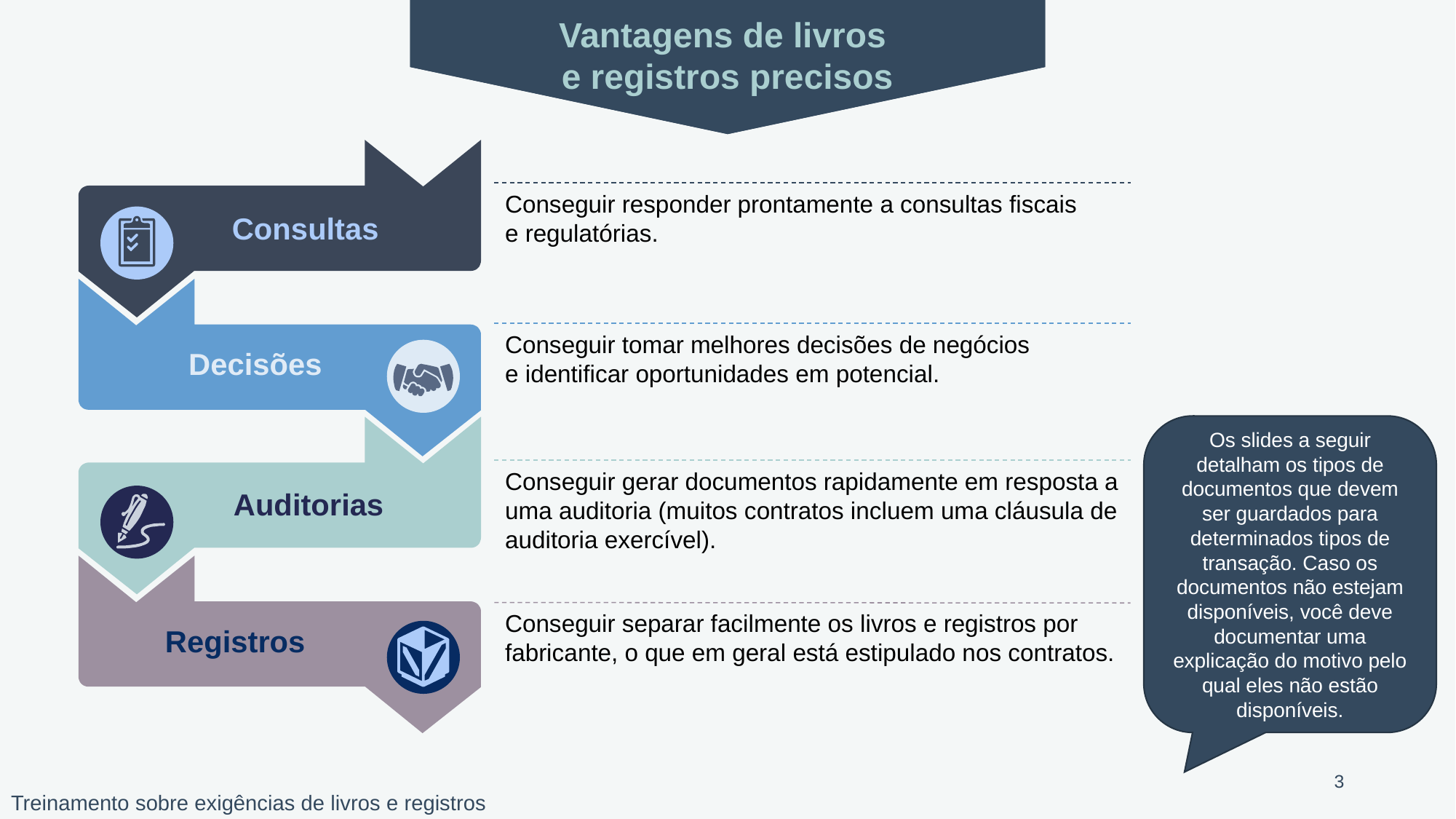

Vantagens de livros
e registros precisos

Consultas

Decisões

Auditorias

Registros
Conseguir responder prontamente a consultas fiscais
e regulatórias.
Conseguir tomar melhores decisões de negócios
e identificar oportunidades em potencial.
Conseguir gerar documentos rapidamente em resposta a uma auditoria (muitos contratos incluem uma cláusula de auditoria exercível).
Conseguir separar facilmente os livros e registros por fabricante, o que em geral está estipulado nos contratos.

Os slides a seguir detalham os tipos de documentos que devem ser guardados para determinados tipos de transação. Caso os documentos não estejam disponíveis, você deve documentar uma explicação do motivo pelo qual eles não estão disponíveis.

3